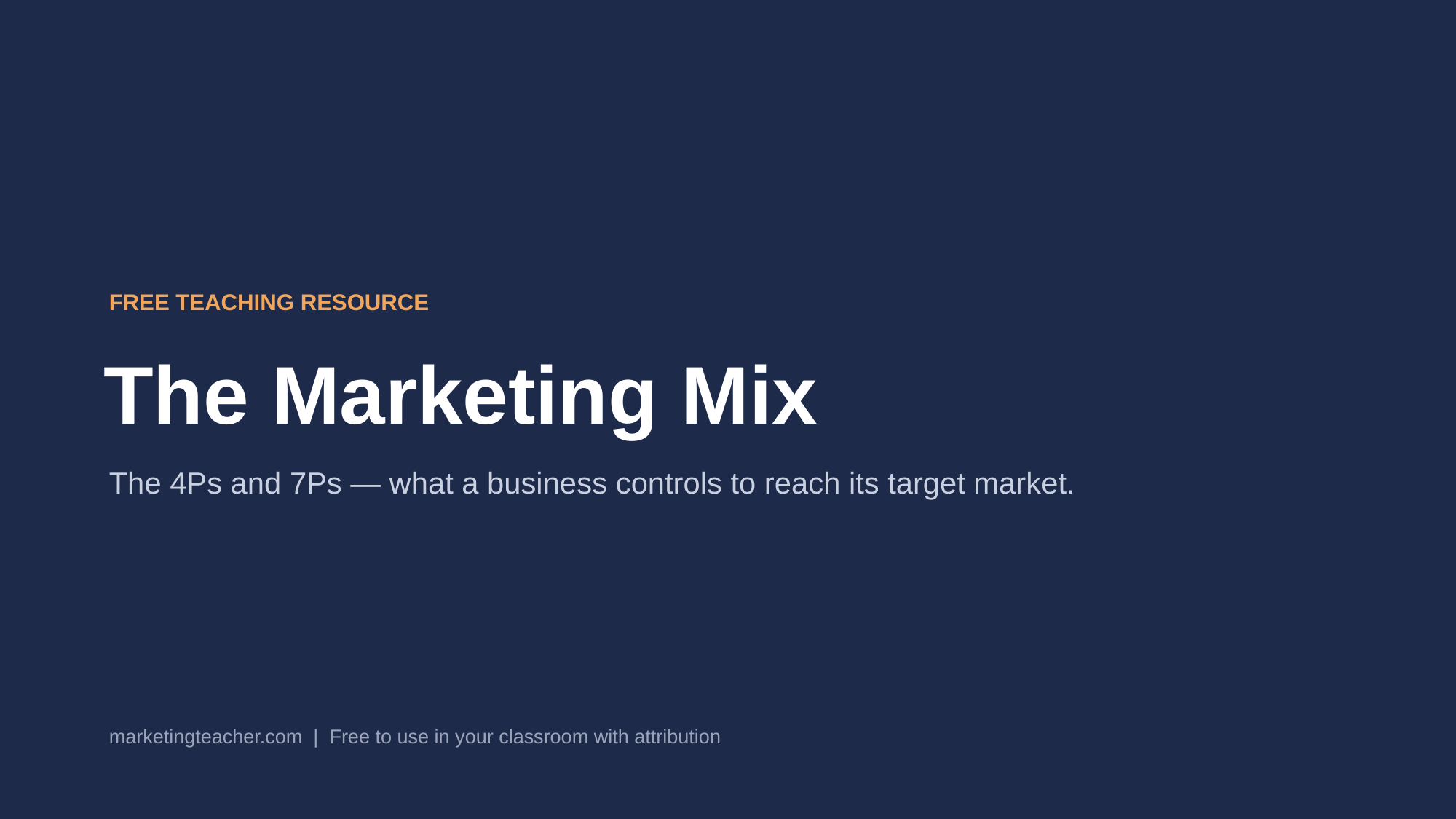

FREE TEACHING RESOURCE
The Marketing Mix
The 4Ps and 7Ps — what a business controls to reach its target market.
marketingteacher.com  |  Free to use in your classroom with attribution